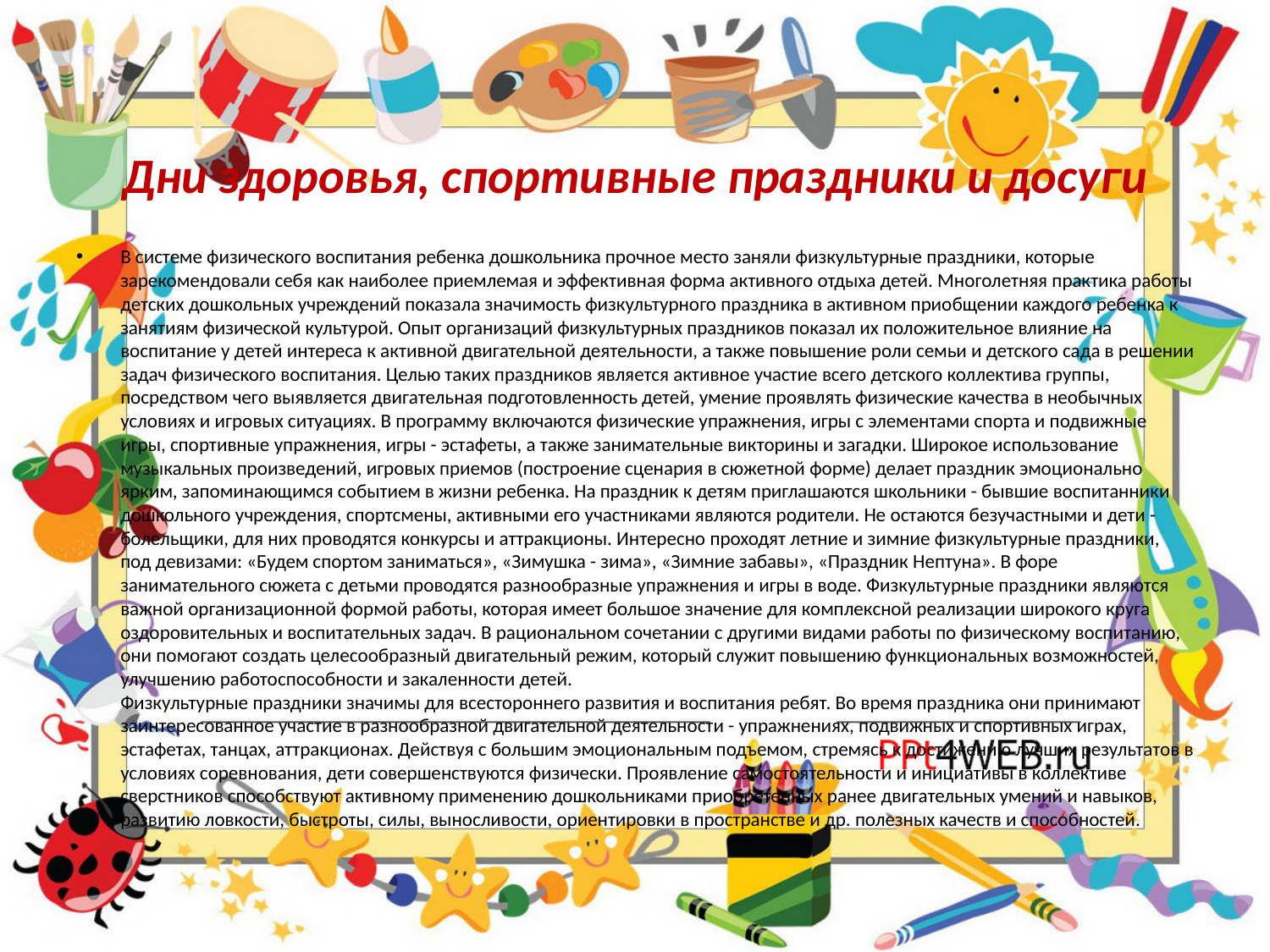

# Дни здоровья, спортивные праздники и досуги
В системе физического воспитания ребенка дошкольника прочное место заняли физкультурные праздники, которые зарекомендовали себя как наиболее приемлемая и эффективная форма активного отдыха детей. Многолетняя практика работы детских дошкольных учреждений показала значимость физкультурного праздника в активном приобщении каждого ребенка к занятиям физической культурой. Опыт организаций физкультурных праздников показал их положительное влияние на воспитание у детей интереса к активной двигательной деятельности, а также повышение роли семьи и детского сада в решении задач физического воспитания. Целью таких праздников является активное участие всего детского коллектива группы, посредством чего выявляется двигательная подготовленность детей, умение проявлять физические качества в необычных условиях и игровых ситуациях. В программу включаются физические упражнения, игры с элементами спорта и подвижные игры, спортивные упражнения, игры - эстафеты, а также занимательные викторины и загадки. Широкое использование музыкальных произведений, игровых приемов (построение сценария в сюжетной форме) делает праздник эмоционально ярким, запоминающимся событием в жизни ребенка. На праздник к детям приглашаются школьники - бывшие воспитанники дошкольного учреждения, спортсмены, активными его участниками являются родители. Не остаются безучастными и дети - болельщики, для них проводятся конкурсы и аттракционы. Интересно проходят летние и зимние физкультурные праздники, под девизами: «Будем спортом заниматься», «Зимушка - зима», «Зимние забавы», «Праздник Нептуна». В форе занимательного сюжета с детьми проводятся разнообразные упражнения и игры в воде. Физкультурные праздники являются важной организационной формой работы, которая имеет большое значение для комплексной реализации широкого круга оздоровительных и воспитательных задач. В рациональном сочетании с другими видами работы по физическому воспитанию, они помогают создать целесообразный двигательный режим, который служит повышению функциональных возможностей, улучшению работоспособности и закаленности детей.
Физкультурные праздники значимы для всестороннего развития и воспитания ребят. Во время праздника они принимают заинтересованное участие в разнообразной двигательной деятельности - упражнениях, подвижных и спортивных играх, эстафетах, танцах, аттракционах. Действуя с большим эмоциональным подъемом, стремясь к достижению лучших результатов в условиях соревнования, дети совершенствуются физически. Проявление самостоятельности и инициативы в коллективе сверстников способствуют активному применению дошкольниками приобретенных ранее двигательных умений и навыков, развитию ловкости, быстроты, силы, выносливости, ориентировки в пространстве и др. полезных качеств и способностей.